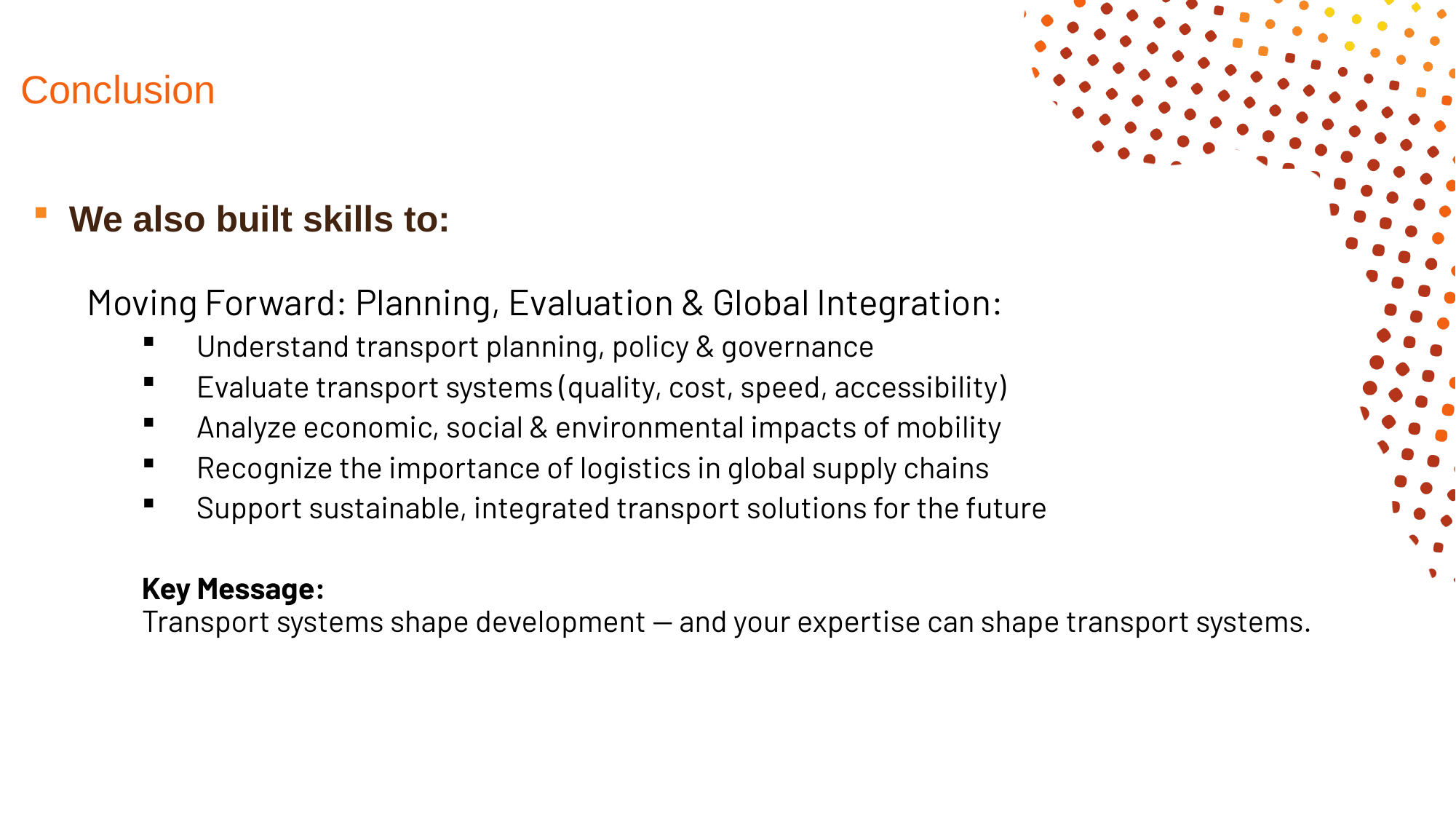

# Conclusion
We also built skills to:

Moving Forward: Planning, Evaluation & Global Integration:
Understand transport planning, policy & governance
Evaluate transport systems (quality, cost, speed, accessibility)
Analyze economic, social & environmental impacts of mobility
Recognize the importance of logistics in global supply chains
Support sustainable, integrated transport solutions for the future

Key Message:
Transport systems shape development — and your expertise can shape transport systems.